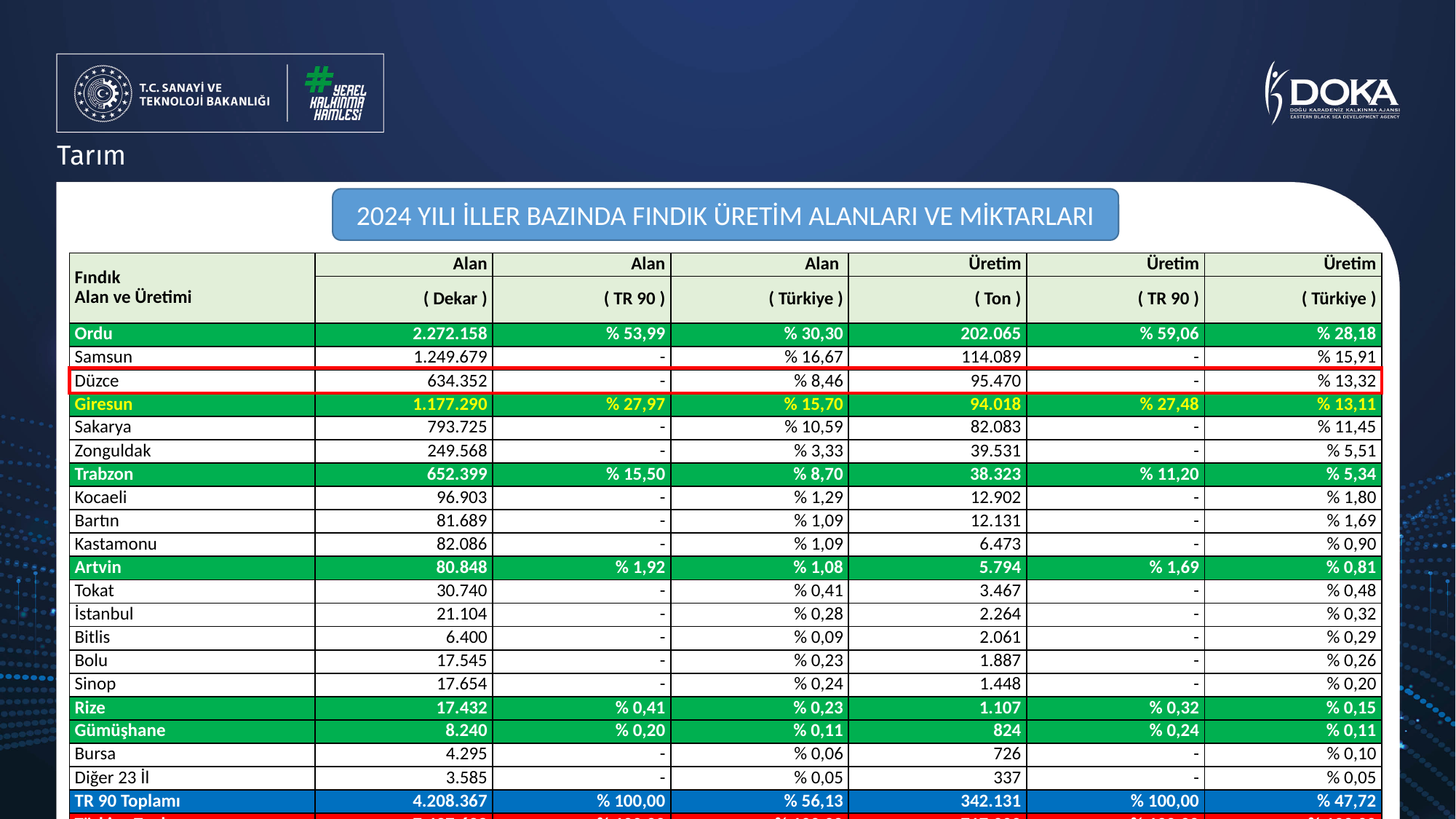

Tarım
2024 YILI İLLER BAZINDA FINDIK ÜRETİM ALANLARI VE MİKTARLARI
| Fındık Alan ve Üretimi | Alan | Alan | Alan | Üretim | Üretim | Üretim |
| --- | --- | --- | --- | --- | --- | --- |
|  | ( Dekar ) | ( TR 90 ) | ( Türkiye ) | ( Ton ) | ( TR 90 ) | ( Türkiye ) |
| Ordu | 2.272.158 | % 53,99 | % 30,30 | 202.065 | % 59,06 | % 28,18 |
| Samsun | 1.249.679 | - | % 16,67 | 114.089 | - | % 15,91 |
| Düzce | 634.352 | - | % 8,46 | 95.470 | - | % 13,32 |
| Giresun | 1.177.290 | % 27,97 | % 15,70 | 94.018 | % 27,48 | % 13,11 |
| Sakarya | 793.725 | - | % 10,59 | 82.083 | - | % 11,45 |
| Zonguldak | 249.568 | - | % 3,33 | 39.531 | - | % 5,51 |
| Trabzon | 652.399 | % 15,50 | % 8,70 | 38.323 | % 11,20 | % 5,34 |
| Kocaeli | 96.903 | - | % 1,29 | 12.902 | - | % 1,80 |
| Bartın | 81.689 | - | % 1,09 | 12.131 | - | % 1,69 |
| Kastamonu | 82.086 | - | % 1,09 | 6.473 | - | % 0,90 |
| Artvin | 80.848 | % 1,92 | % 1,08 | 5.794 | % 1,69 | % 0,81 |
| Tokat | 30.740 | - | % 0,41 | 3.467 | - | % 0,48 |
| İstanbul | 21.104 | - | % 0,28 | 2.264 | - | % 0,32 |
| Bitlis | 6.400 | - | % 0,09 | 2.061 | - | % 0,29 |
| Bolu | 17.545 | - | % 0,23 | 1.887 | - | % 0,26 |
| Sinop | 17.654 | - | % 0,24 | 1.448 | - | % 0,20 |
| Rize | 17.432 | % 0,41 | % 0,23 | 1.107 | % 0,32 | % 0,15 |
| Gümüşhane | 8.240 | % 0,20 | % 0,11 | 824 | % 0,24 | % 0,11 |
| Bursa | 4.295 | - | % 0,06 | 726 | - | % 0,10 |
| Diğer 23 İl | 3.585 | - | % 0,05 | 337 | - | % 0,05 |
| TR 90 Toplamı | 4.208.367 | % 100,00 | % 56,13 | 342.131 | % 100,00 | % 47,72 |
| Türkiye Toplamı | 7.497.692 | % 100,00 | % 100,00 | 717.000 | % 100,00 | % 100,00 |